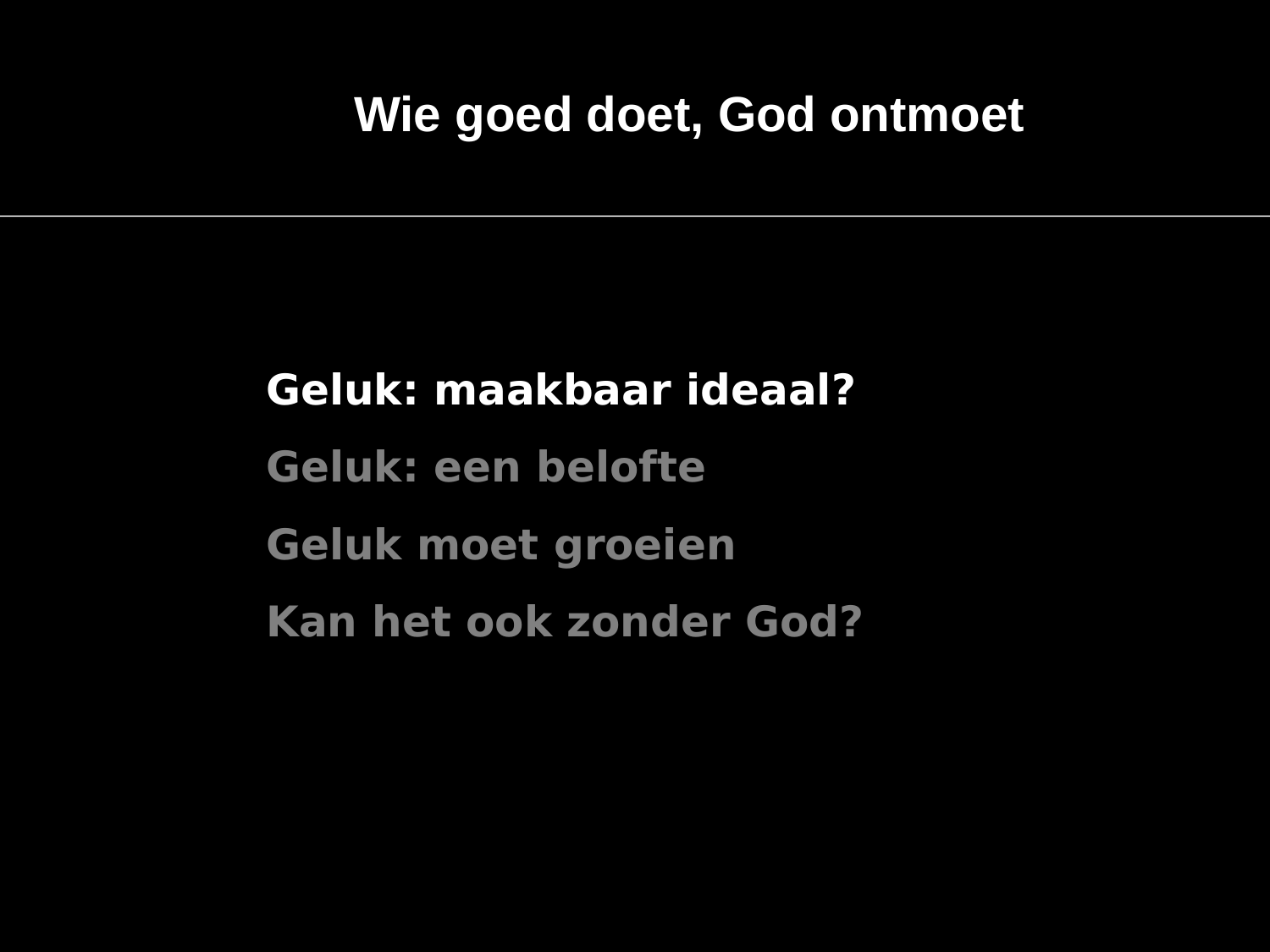

Wie goed doet, God ontmoet

Geluk: maakbaar ideaal?
Geluk: een belofte
Geluk moet groeien
Kan het ook zonder God?